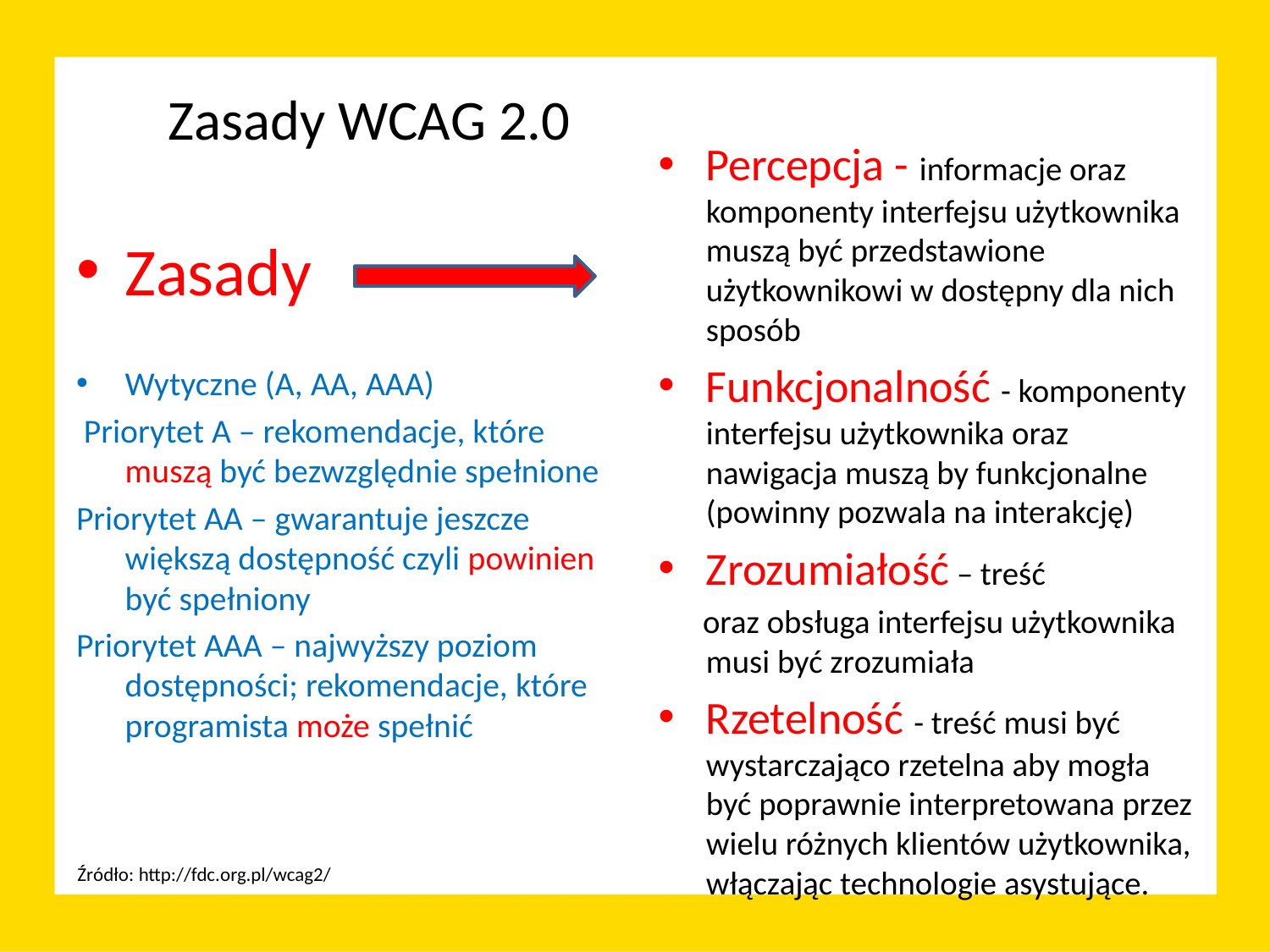

# Zasady WCAG 2.0
Percepcja - informacje oraz komponenty interfejsu użytkownika muszą być przedstawione użytkownikowi w dostępny dla nich sposób
Funkcjonalność - komponenty interfejsu użytkownika oraz nawigacja muszą by funkcjonalne (powinny pozwala na interakcję)
Zrozumiałość – treść
      oraz obsługa interfejsu użytkownika musi być zrozumiała
Rzetelność - treść musi być wystarczająco rzetelna aby mogła być poprawnie interpretowana przez wielu różnych klientów użytkownika, włączając technologie asystujące.

Zasady

Wytyczne (A, AA, AAA)
 Priorytet A – rekomendacje, które muszą być bezwzględnie spełnione
Priorytet AA – gwarantuje jeszcze większą dostępność czyli powinien być spełniony
Priorytet AAA – najwyższy poziom dostępności; rekomendacje, które programista może spełnić

Źródło: http://fdc.org.pl/wcag2/